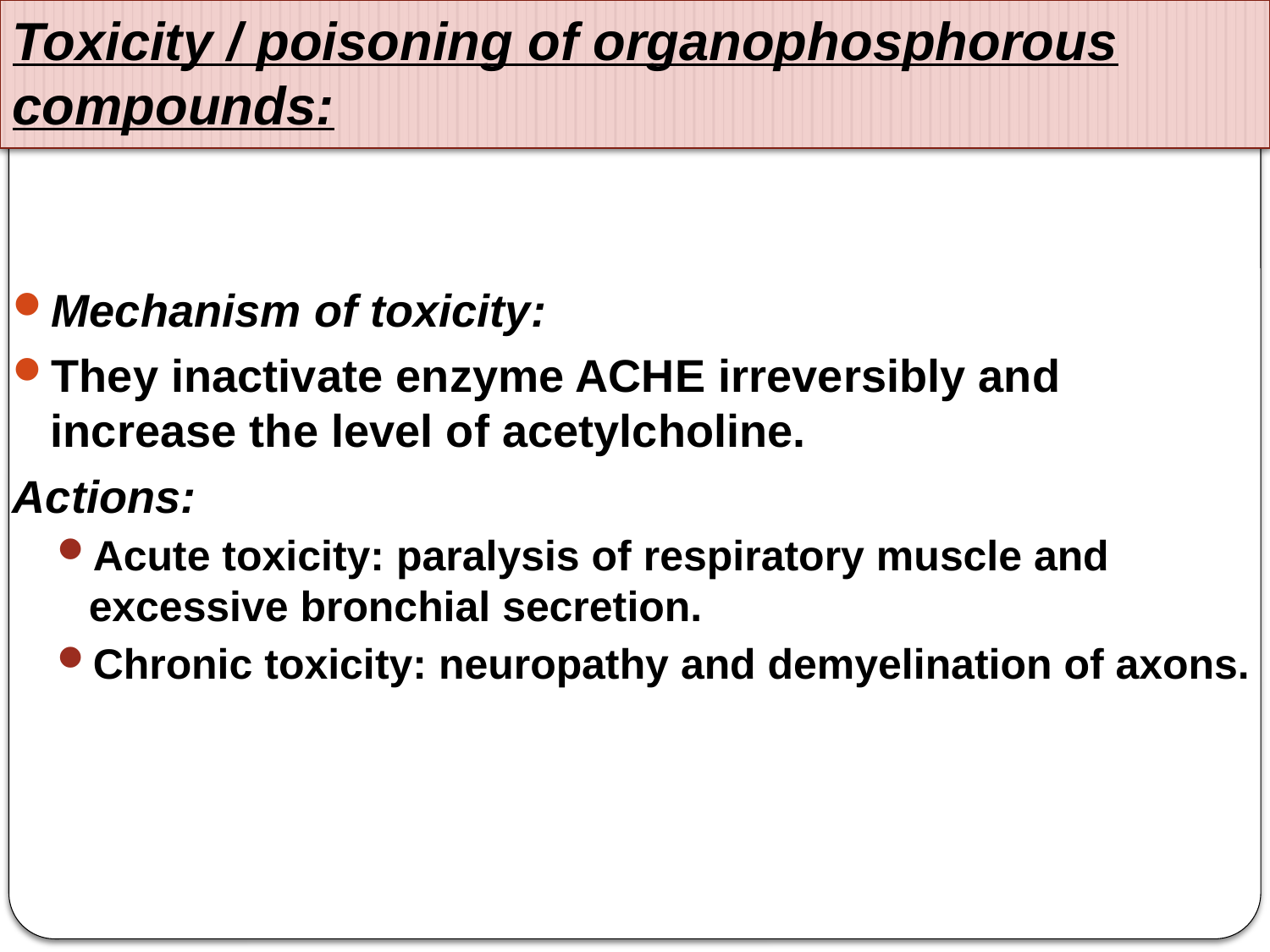

# Toxicity / poisoning of organophosphorous compounds:
Mechanism of toxicity:
They inactivate enzyme ACHE irreversibly and increase the level of acetylcholine.
Actions:
Acute toxicity: paralysis of respiratory muscle and excessive bronchial secretion.
Chronic toxicity: neuropathy and demyelination of axons.